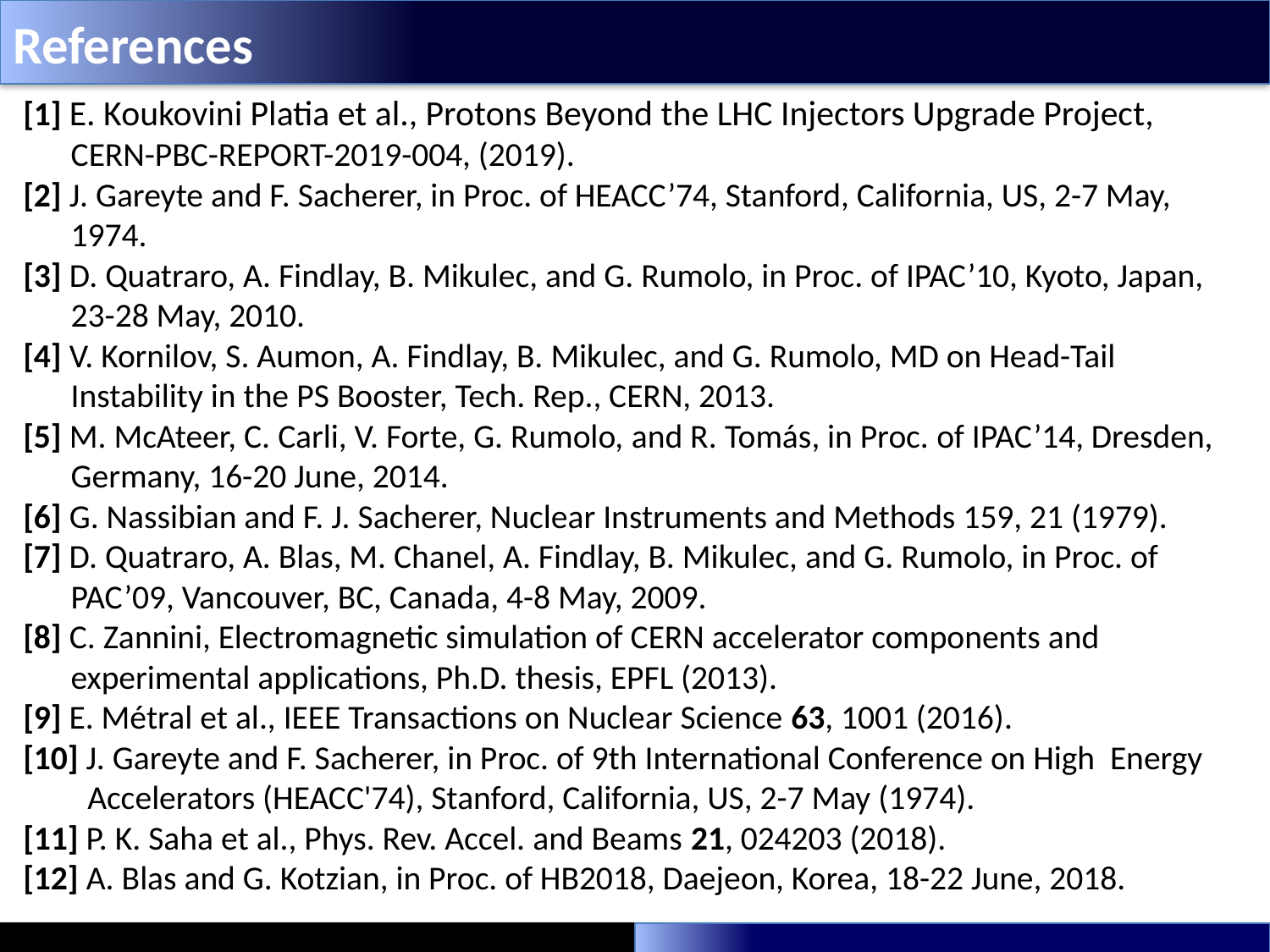

References
[1] E. Koukovini Platia et al., Protons Beyond the LHC Injectors Upgrade Project, CERN-PBC-REPORT-2019-004, (2019).
[2] J. Gareyte and F. Sacherer, in Proc. of HEACC’74, Stanford, California, US, 2-7 May, 1974.
[3] D. Quatraro, A. Findlay, B. Mikulec, and G. Rumolo, in Proc. of IPAC’10, Kyoto, Japan, 23-28 May, 2010.
[4] V. Kornilov, S. Aumon, A. Findlay, B. Mikulec, and G. Rumolo, MD on Head-Tail Instability in the PS Booster, Tech. Rep., CERN, 2013.
[5] M. McAteer, C. Carli, V. Forte, G. Rumolo, and R. Tomás, in Proc. of IPAC’14, Dresden, Germany, 16-20 June, 2014.
[6] G. Nassibian and F. J. Sacherer, Nuclear Instruments and Methods 159, 21 (1979).
[7] D. Quatraro, A. Blas, M. Chanel, A. Findlay, B. Mikulec, and G. Rumolo, in Proc. of PAC’09, Vancouver, BC, Canada, 4-8 May, 2009.
[8] C. Zannini, Electromagnetic simulation of CERN accelerator components and  experimental applications, Ph.D. thesis, EPFL (2013).
[9] E. Métral et al., IEEE Transactions on Nuclear Science 63, 1001 (2016).
[10] J. Gareyte and F. Sacherer, in Proc. of 9th International Conference on High  Energy  Accelerators (HEACC'74), Stanford, California, US, 2-7 May (1974).
[11] P. K. Saha et al., Phys. Rev. Accel. and Beams 21, 024203 (2018).
[12] A. Blas and G. Kotzian, in Proc. of HB2018, Daejeon, Korea, 18-22 June, 2018.